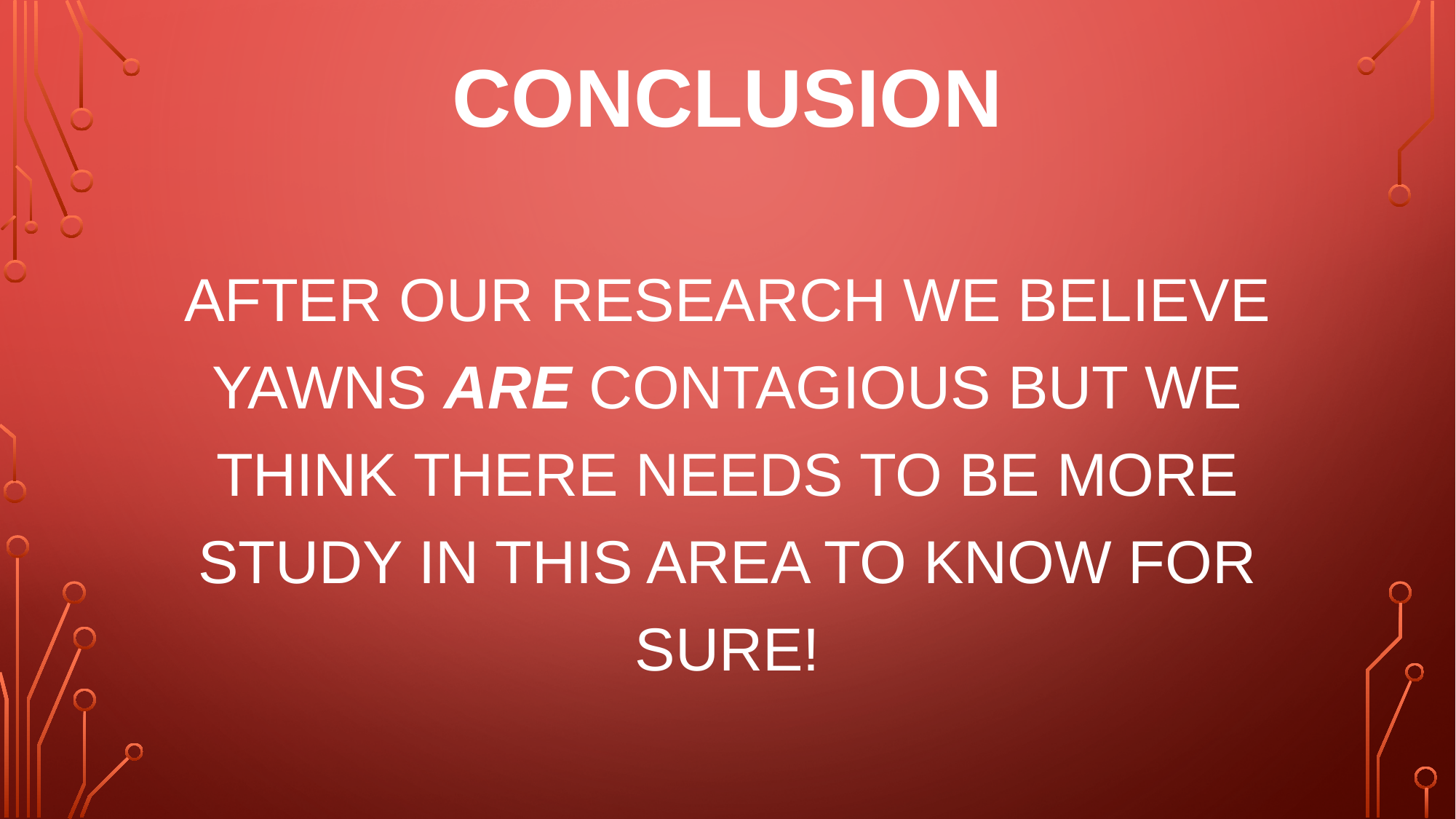

# Conclusion
After our research We believe yawns are contagious but we think there needs to be more study in this area to know for sure!